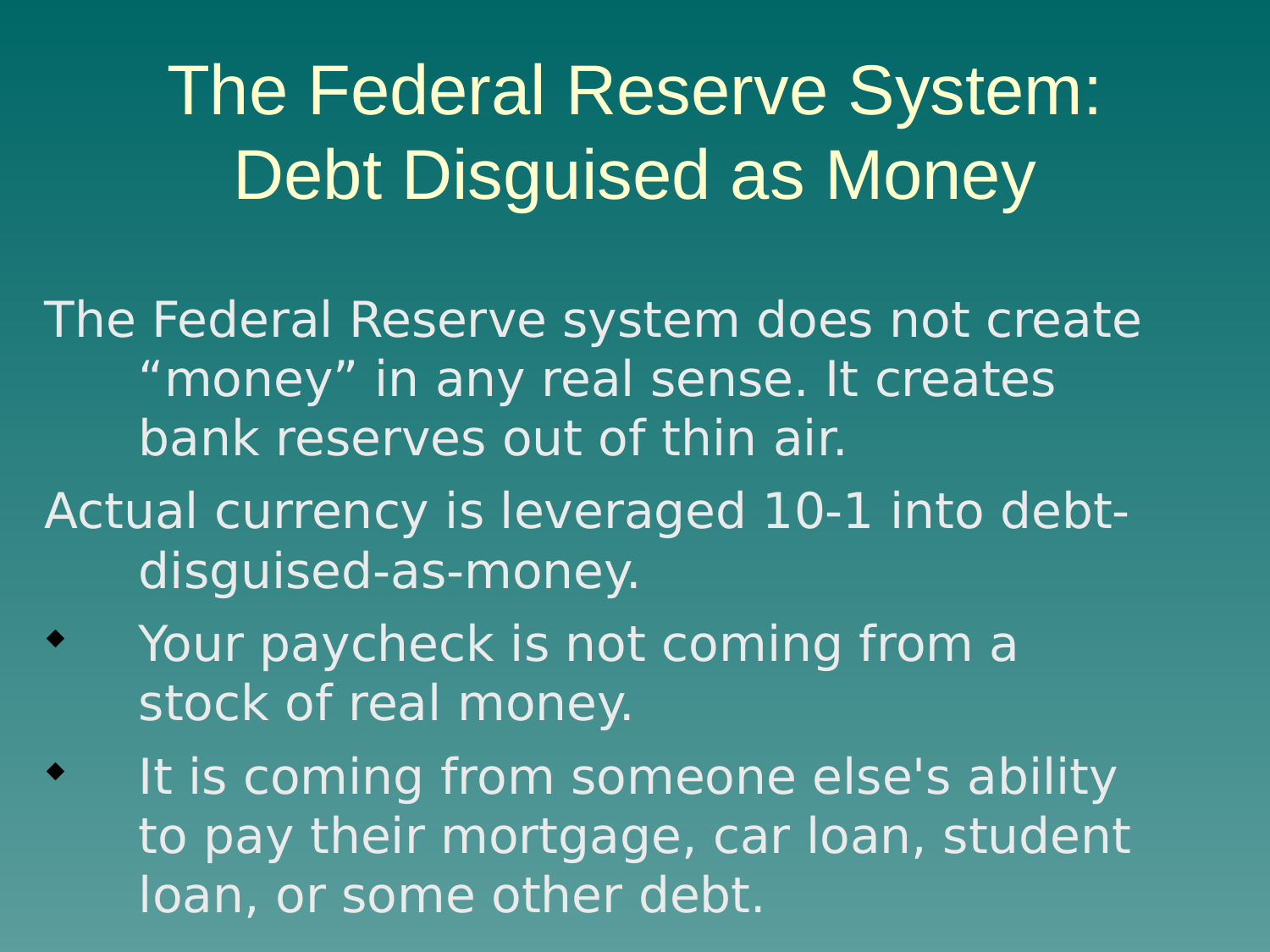

The Federal Reserve System:
Debt Disguised as Money
The Federal Reserve system does not create “money” in any real sense. It creates bank reserves out of thin air.
Actual currency is leveraged 10-1 into debt-disguised-as-money.
Your paycheck is not coming from a stock of real money.
It is coming from someone else's ability to pay their mortgage, car loan, student loan, or some other debt.